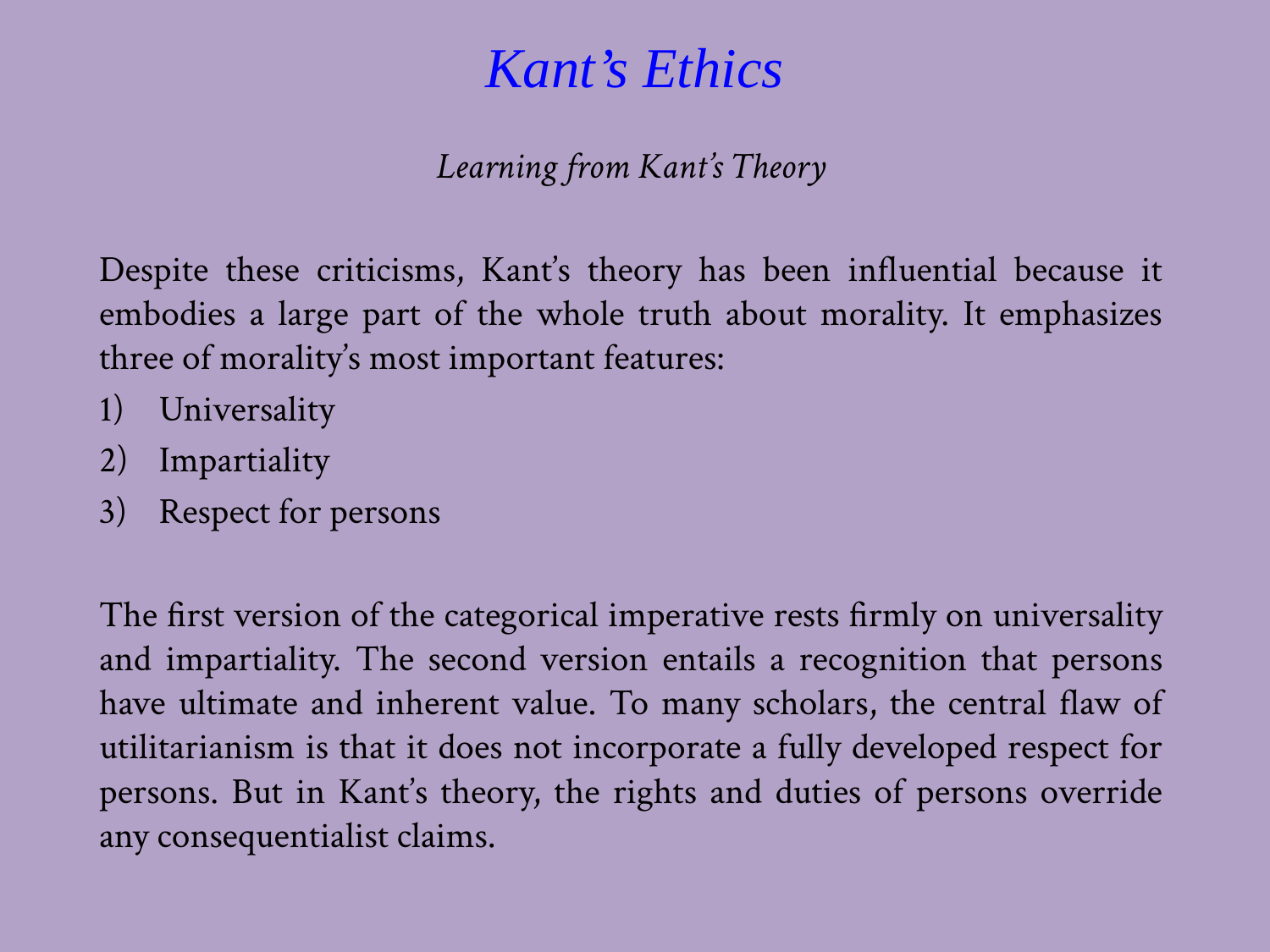

Kant’s Ethics

Learning from Kant’s Theory

Despite these criticisms, Kant’s theory has been influential because it embodies a large part of the whole truth about morality. It emphasizes three of morality’s most important features:
Universality
Impartiality
Respect for persons

The first version of the categorical imperative rests firmly on universality and impartiality. The second version entails a recognition that persons have ultimate and inherent value. To many scholars, the central flaw of utilitarianism is that it does not incorporate a fully developed respect for persons. But in Kant’s theory, the rights and duties of persons override any consequentialist claims.